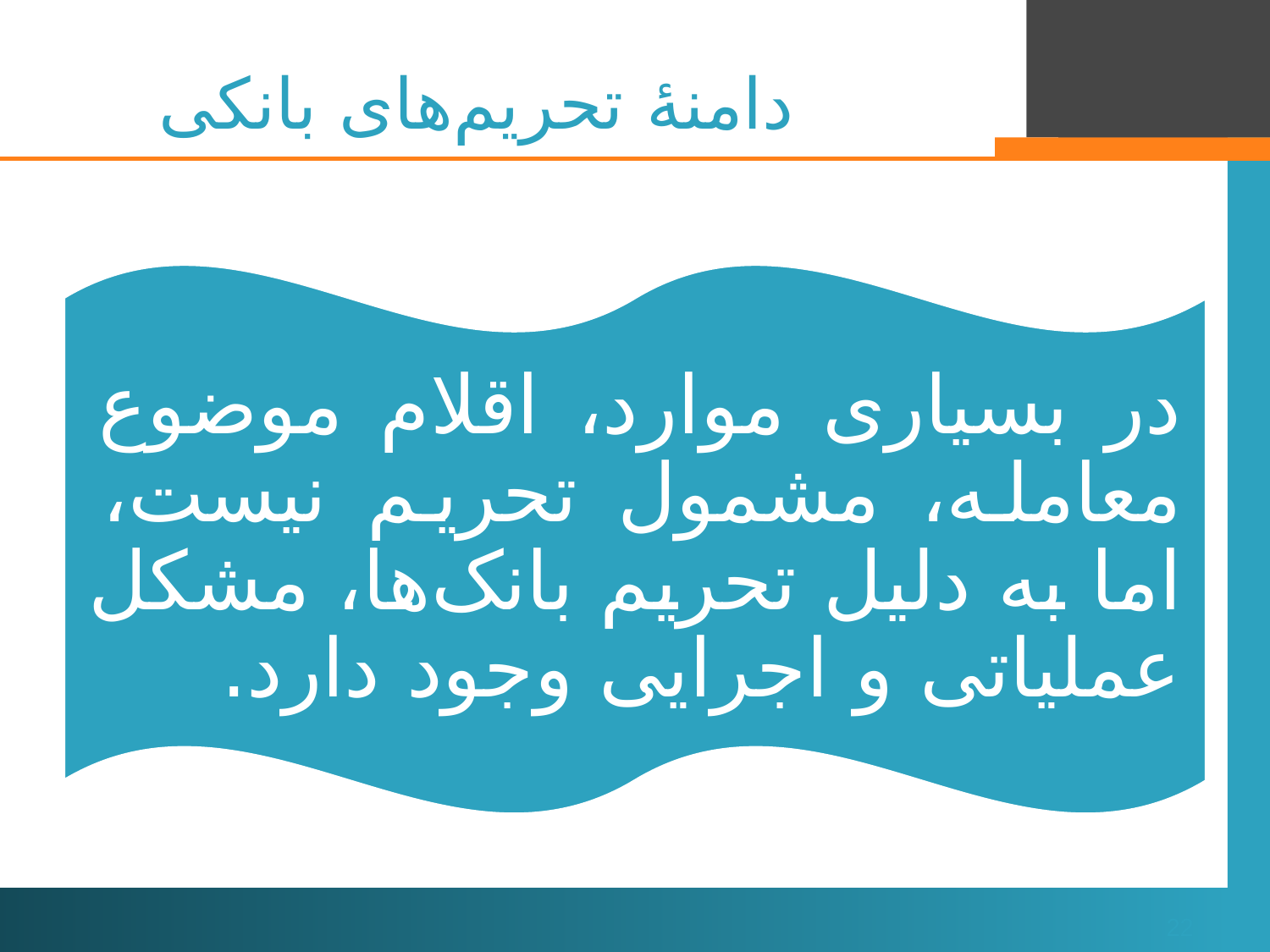

# دامنۀ تحریم‌های بانکی
در بسیاری موارد، اقلام موضوع معامله، مشمول تحریم نیست، اما به دلیل تحریم بانک‌ها، مشکل عملیاتی و اجرایی وجود دارد.
22